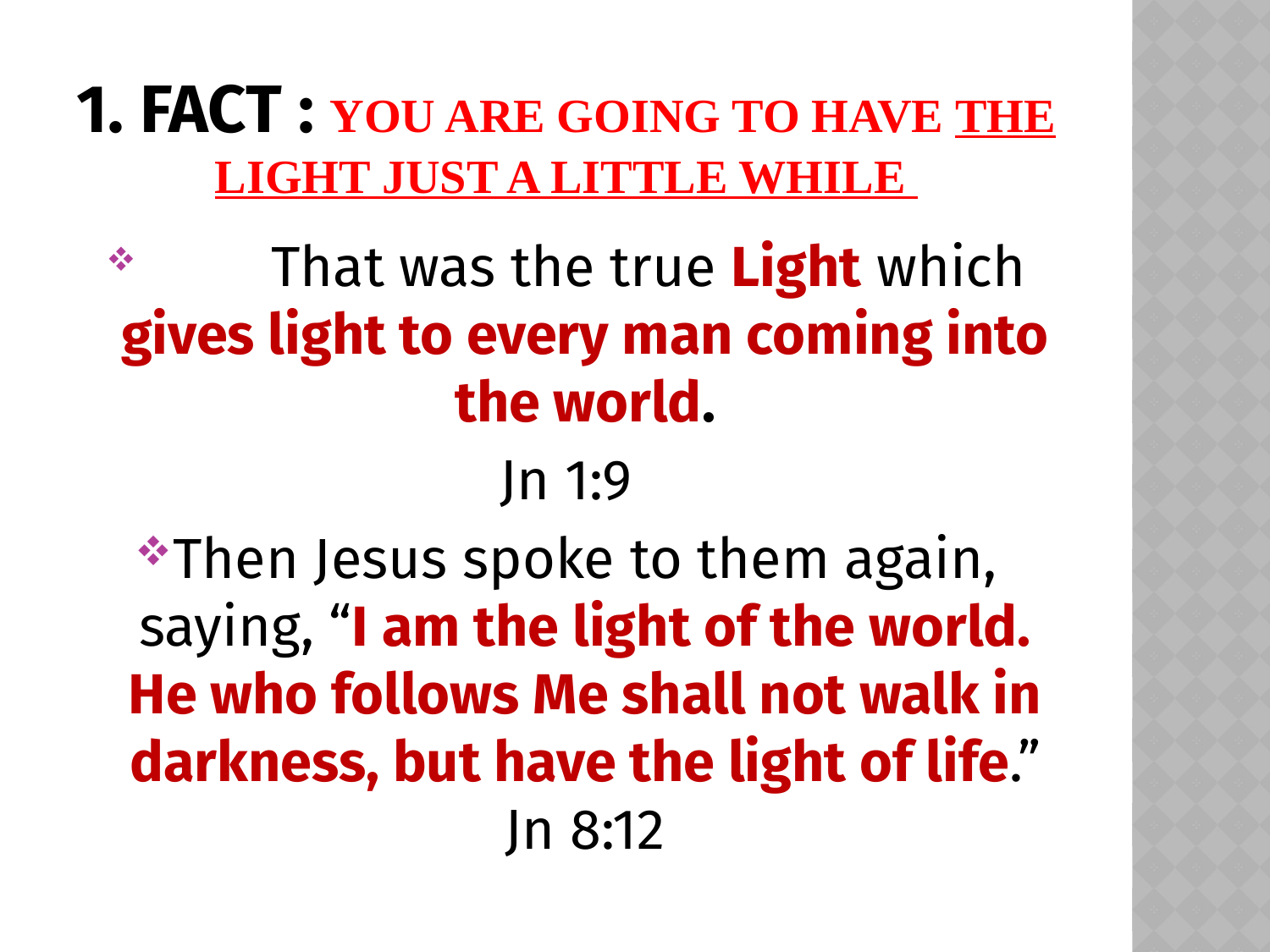

# 1. Fact : You are going to have the light just a little while
	That was the true Light which gives light to every man coming into the world.
Jn 1:9
Then Jesus spoke to them again, saying, “I am the light of the world. He who follows Me shall not walk in darkness, but have the light of life.”
Jn 8:12